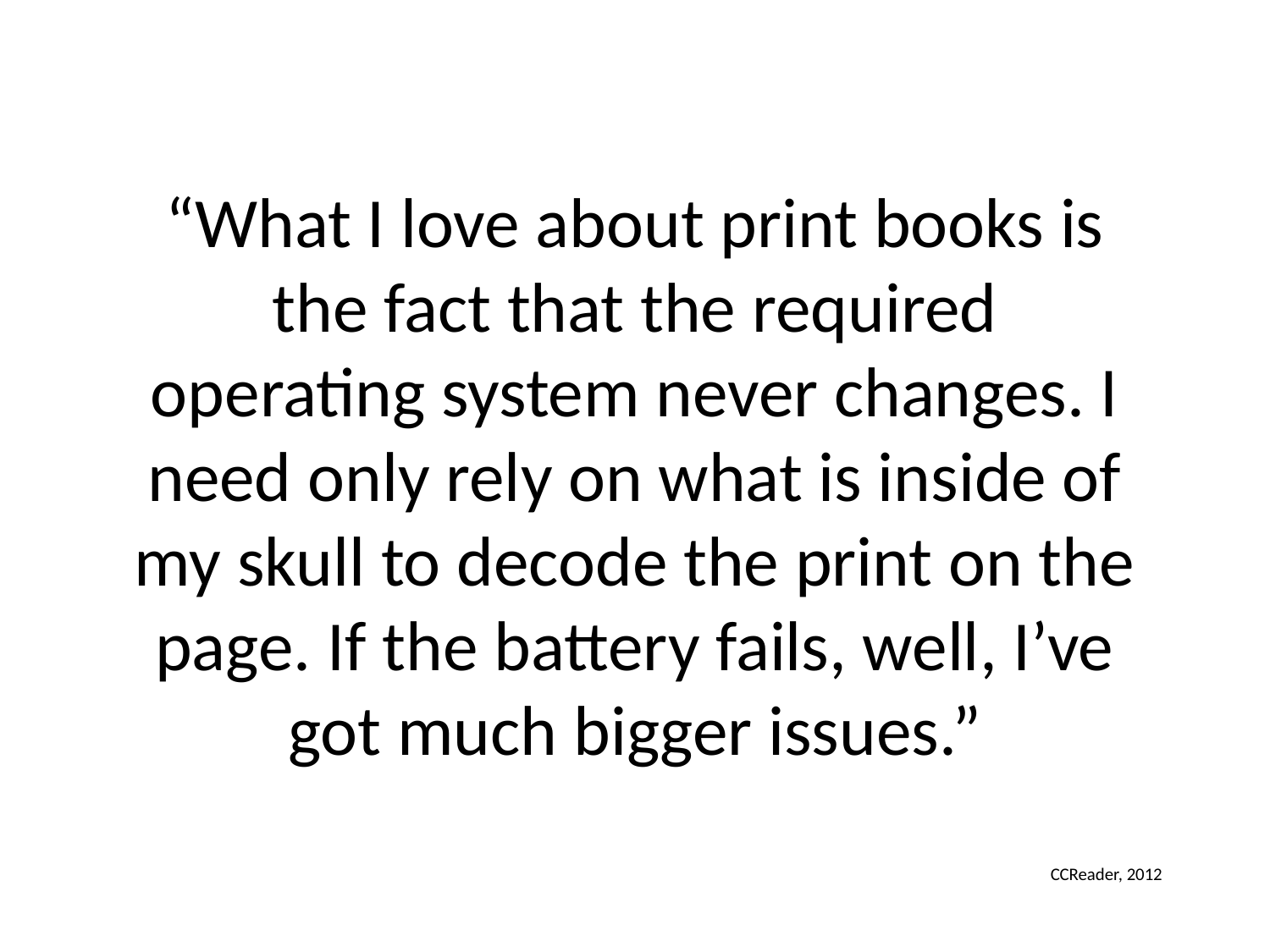

“What I love about print books is the fact that the required operating system never changes. I need only rely on what is inside of my skull to decode the print on the page. If the battery fails, well, I’ve got much bigger issues.”
CCReader, 2012